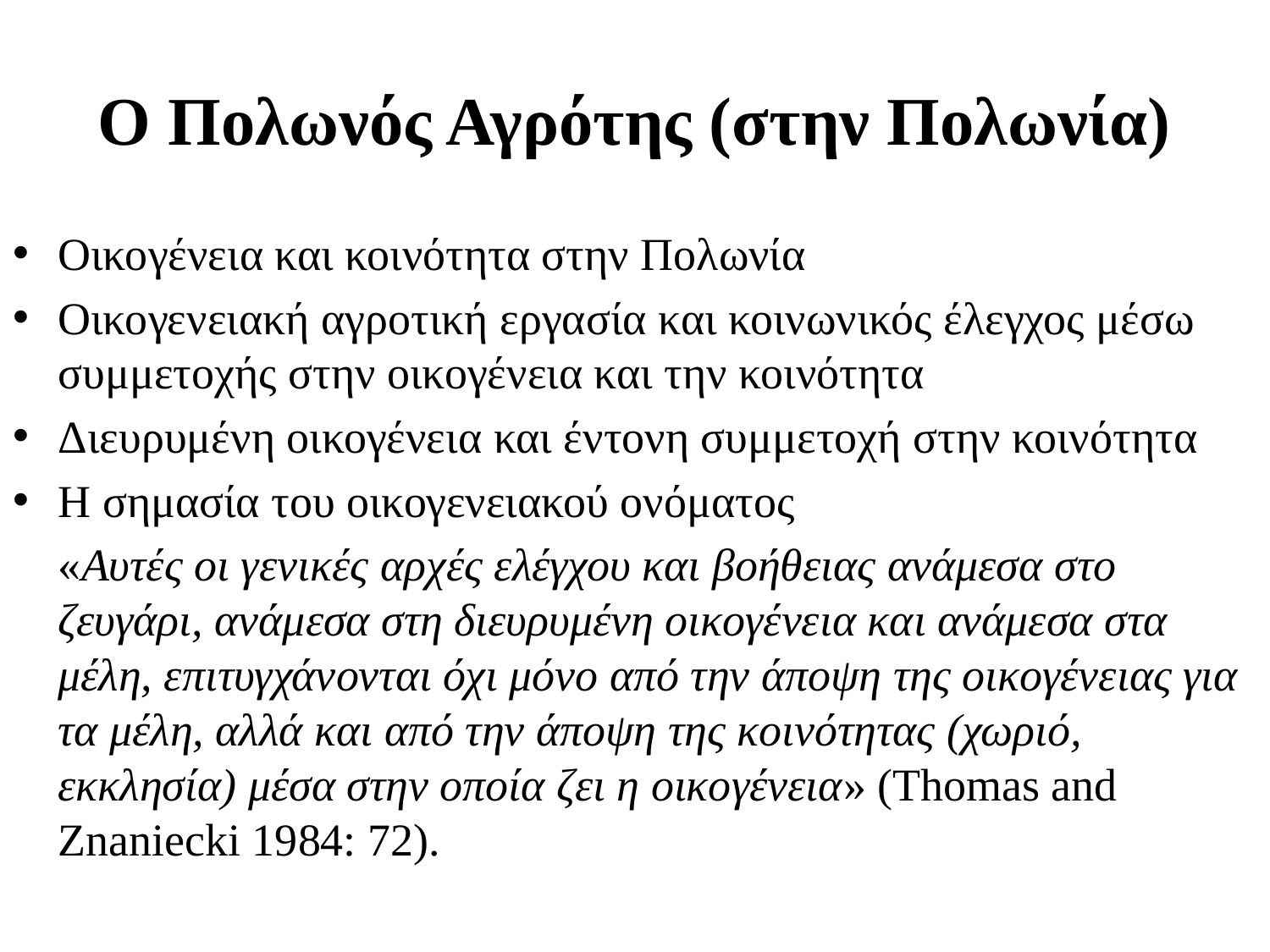

# Ο Πολωνός Αγρότης (στην Πολωνία)
Οικογένεια και κοινότητα στην Πολωνία
Οικογενειακή αγροτική εργασία και κοινωνικός έλεγχος μέσω συμμετοχής στην οικογένεια και την κοινότητα
Διευρυμένη οικογένεια και έντονη συμμετοχή στην κοινότητα
Η σημασία του οικογενειακού ονόματος
    «Αυτές οι γενικές αρχές ελέγχου και βοήθειας ανάμεσα στο ζευγάρι, ανάμεσα στη διευρυμένη οικογένεια και ανάμεσα στα μέλη, επιτυγχάνονται όχι μόνο από την άποψη της οικογένειας για τα μέλη, αλλά και από την άποψη της κοινότητας (χωριό, εκκλησία) μέσα στην οποία ζει η οικογένεια» (Thomas and Znaniecki 1984: 72).